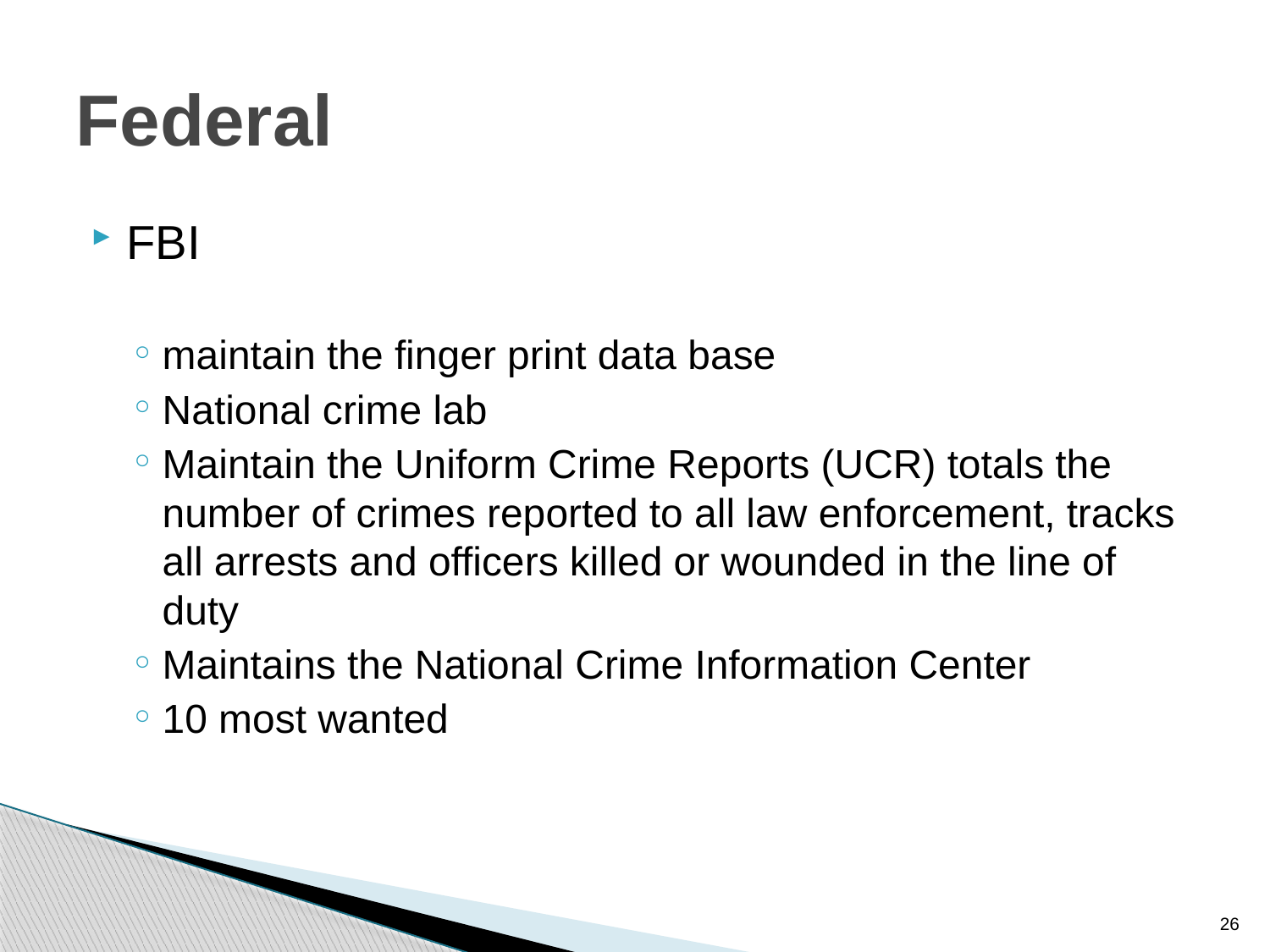

# Federal
FBI

maintain the finger print data base
National crime lab
Maintain the Uniform Crime Reports (UCR) totals the number of crimes reported to all law enforcement, tracks all arrests and officers killed or wounded in the line of duty
Maintains the National Crime Information Center
10 most wanted

26